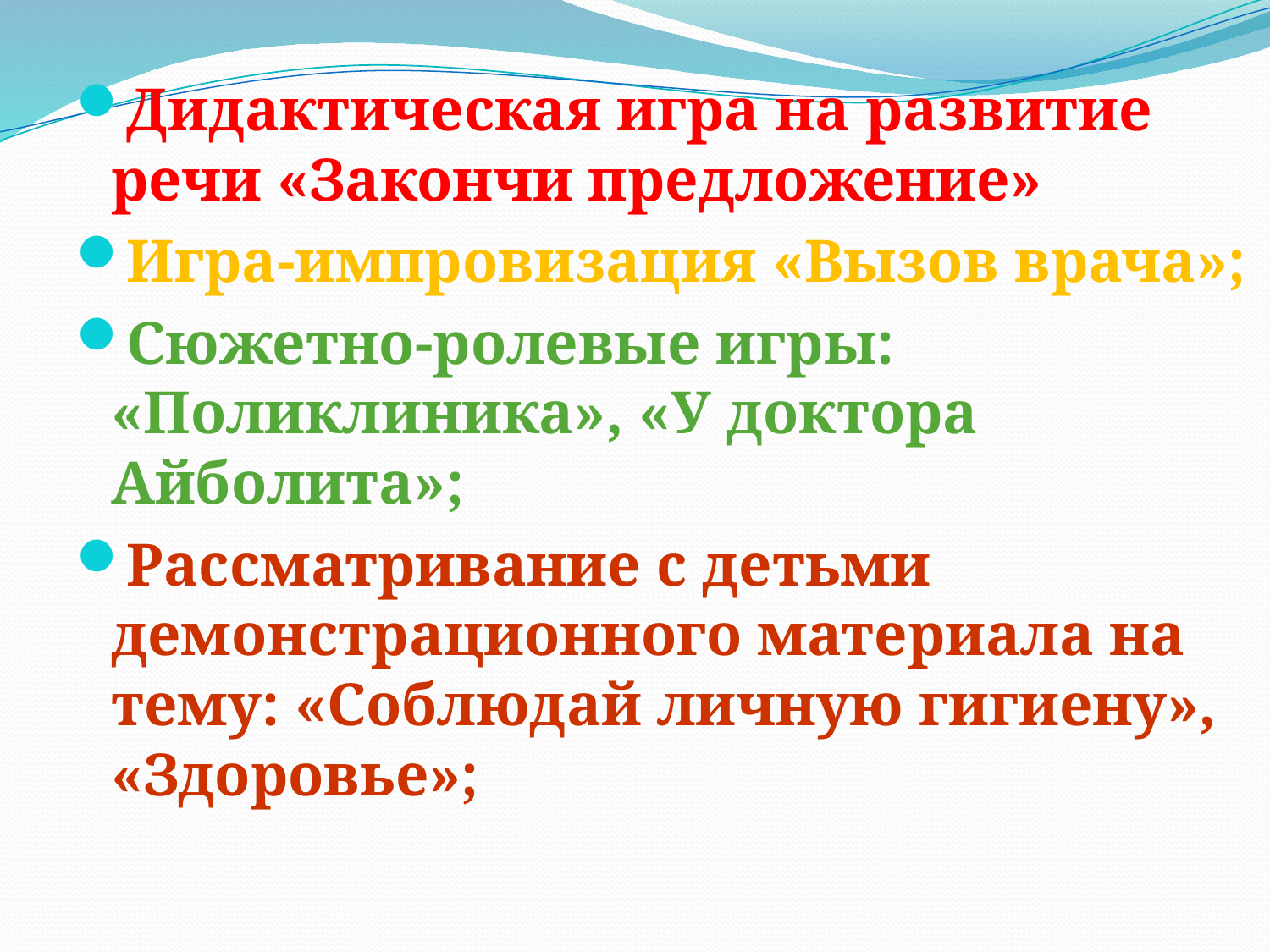

Дидактическая игра на развитие речи «Закончи предложение»
Игра-импровизация «Вызов врача»;
Сюжетно-ролевые игры: «Поликлиника», «У доктора Айболита»;
Рассматривание с детьми демонстрационного материала на тему: «Соблюдай личную гигиену», «Здоровье»;